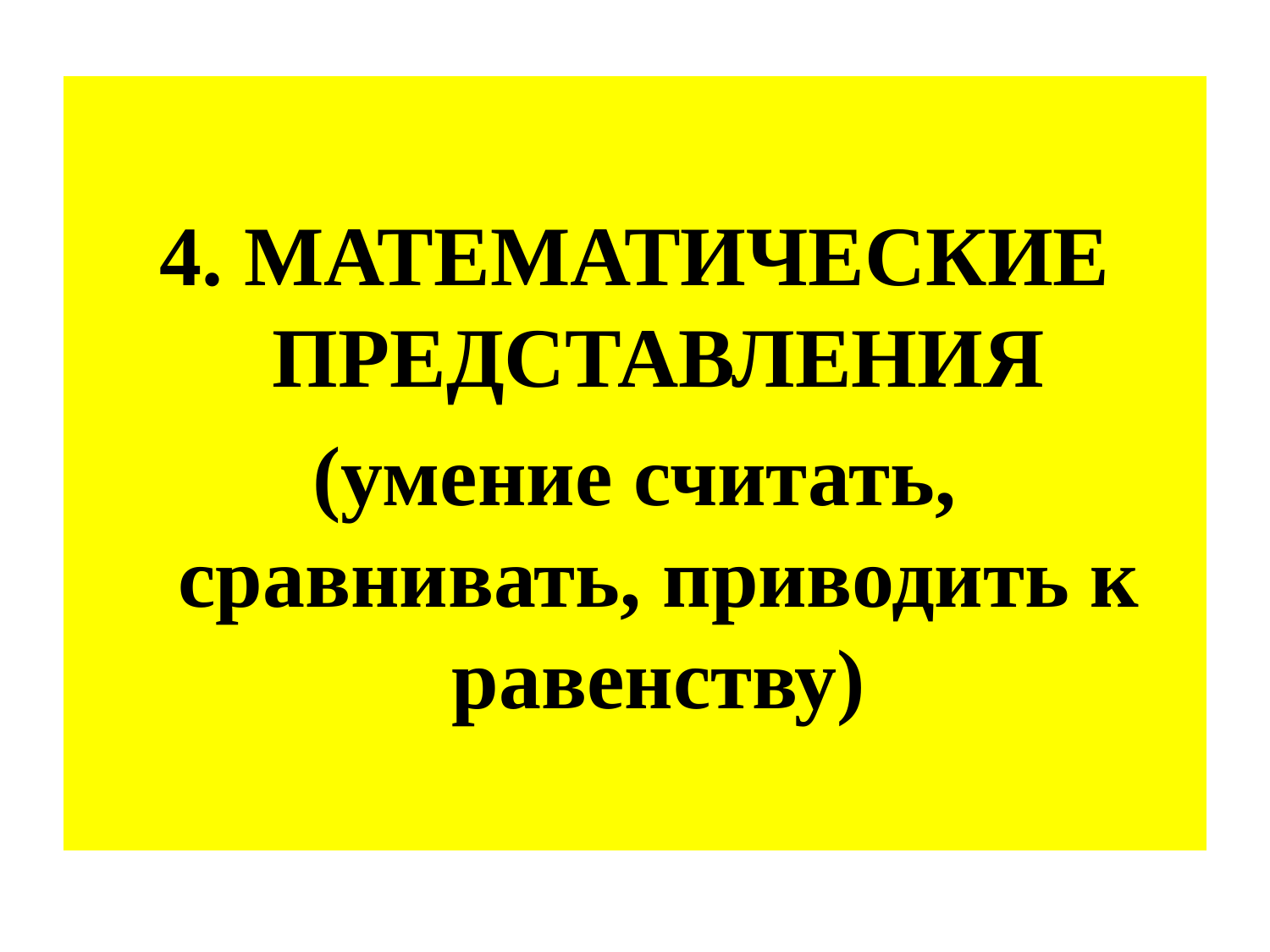

#

4. МАТЕМАТИЧЕСКИЕ ПРЕДСТАВЛЕНИЯ
(умение считать, сравнивать, приводить к равенству)